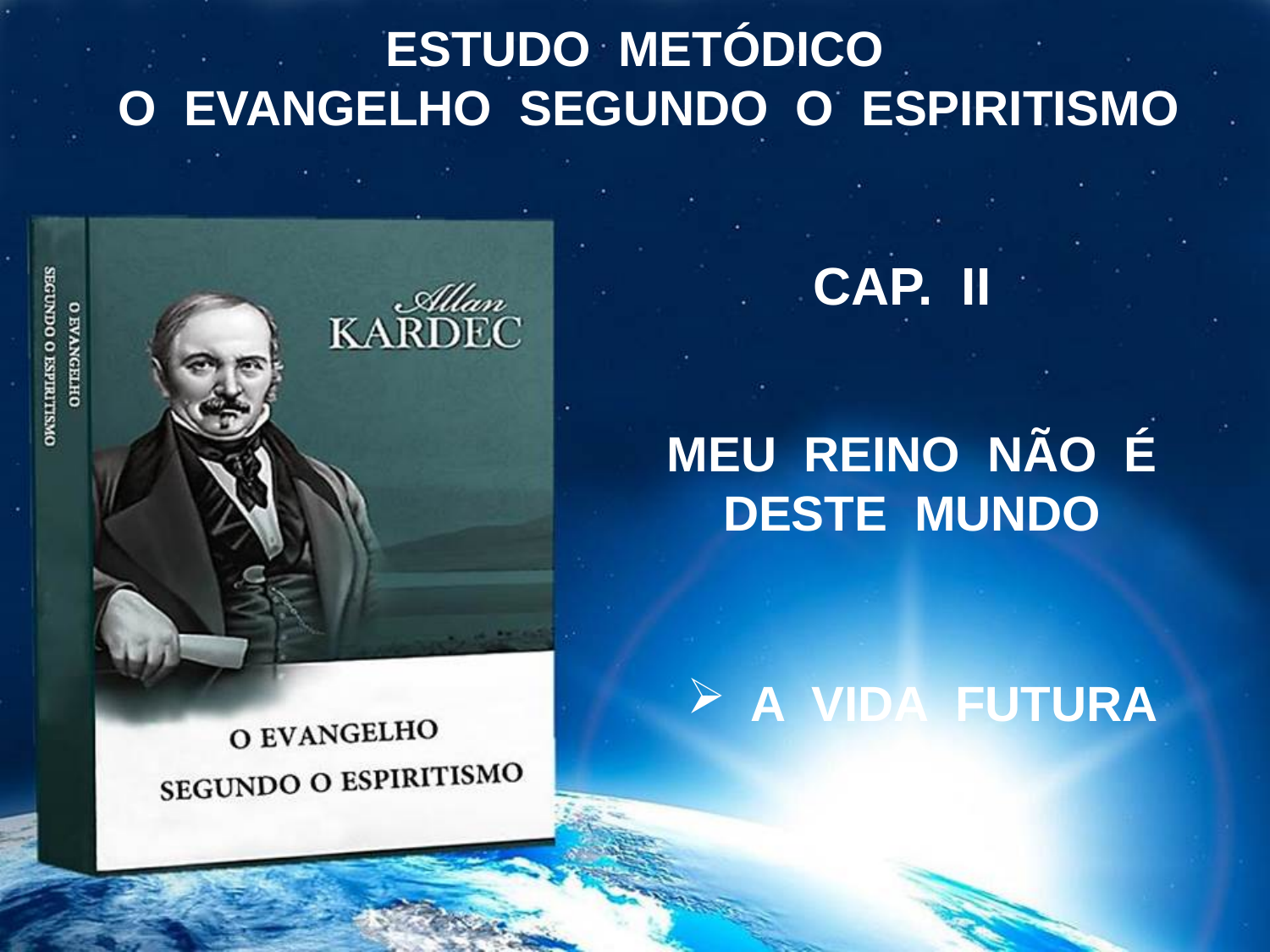

ESTUDO  METÓDICO
  O  EVANGELHO  SEGUNDO  O  ESPIRITISMO
CAP.  II
MEU  REINO  NÃO  É
DESTE  MUNDO
A  VIDA  FUTURA